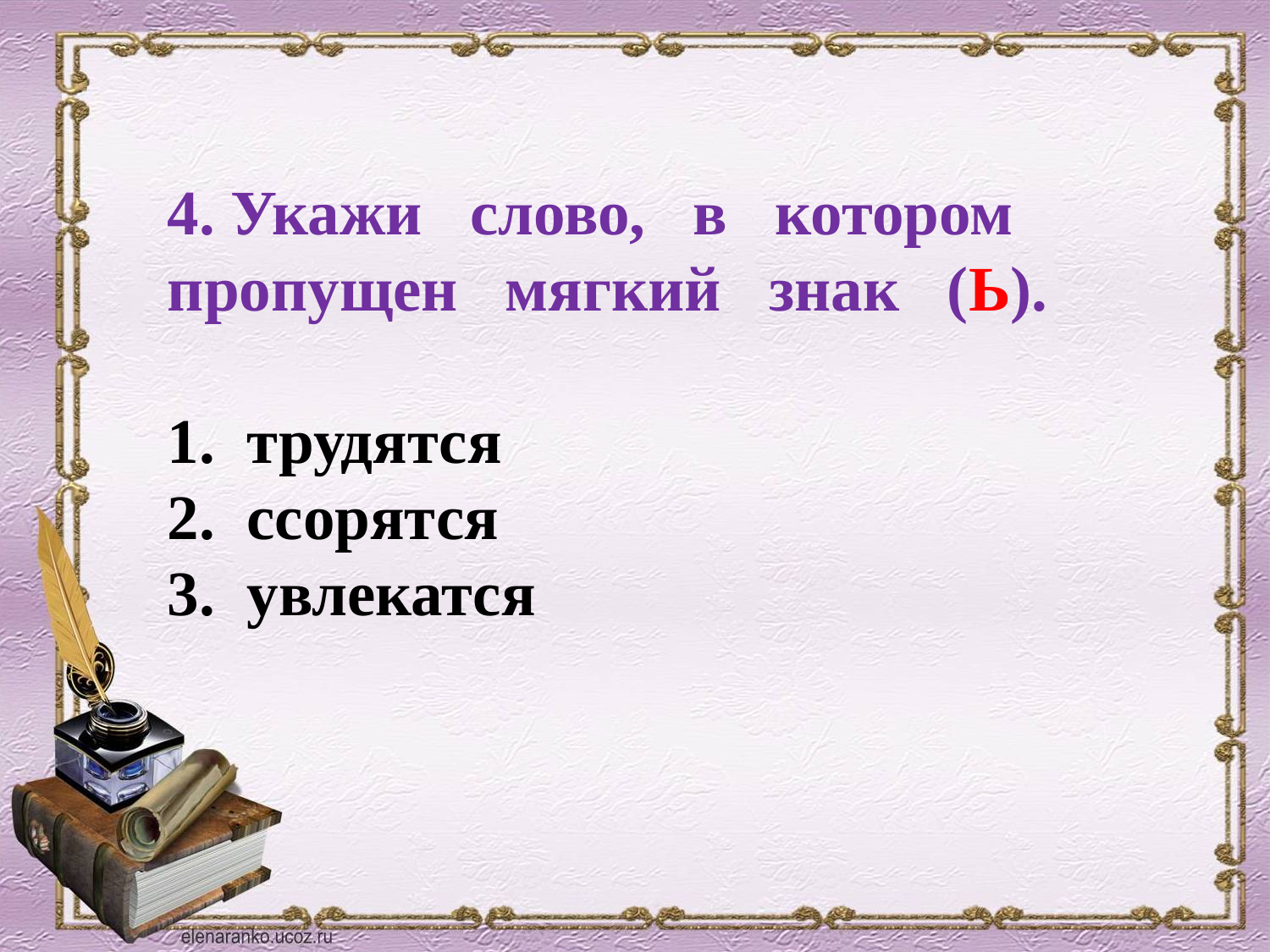

4. Укажи   слово,   в   котором   пропущен   мягкий   знак   (Ь).

  трудятся
  ссорятся
  увлекатся